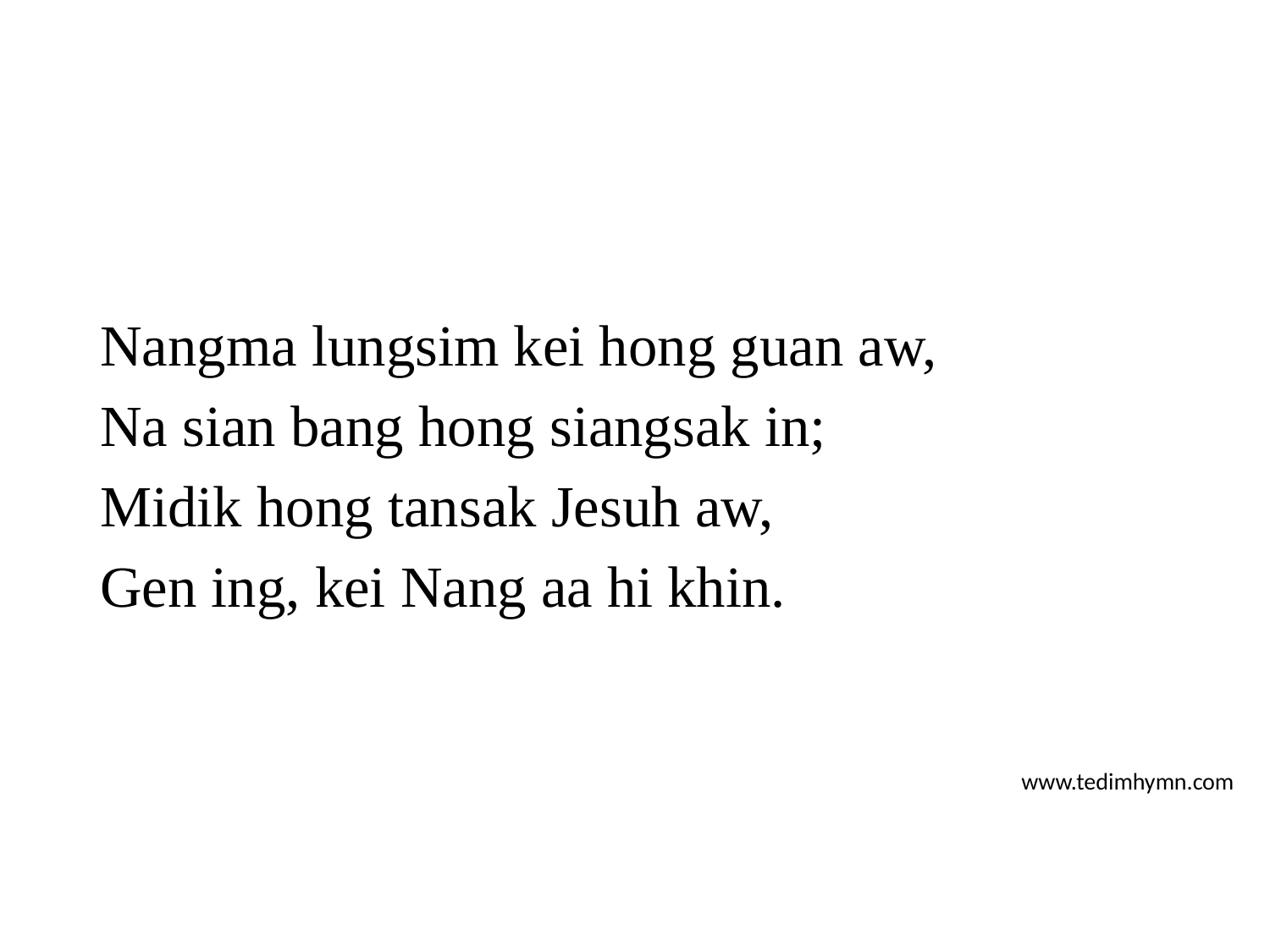

Nangma lungsim kei hong guan aw,
Na sian bang hong siangsak in;
Midik hong tansak Jesuh aw,
Gen ing, kei Nang aa hi khin.
www.tedimhymn.com